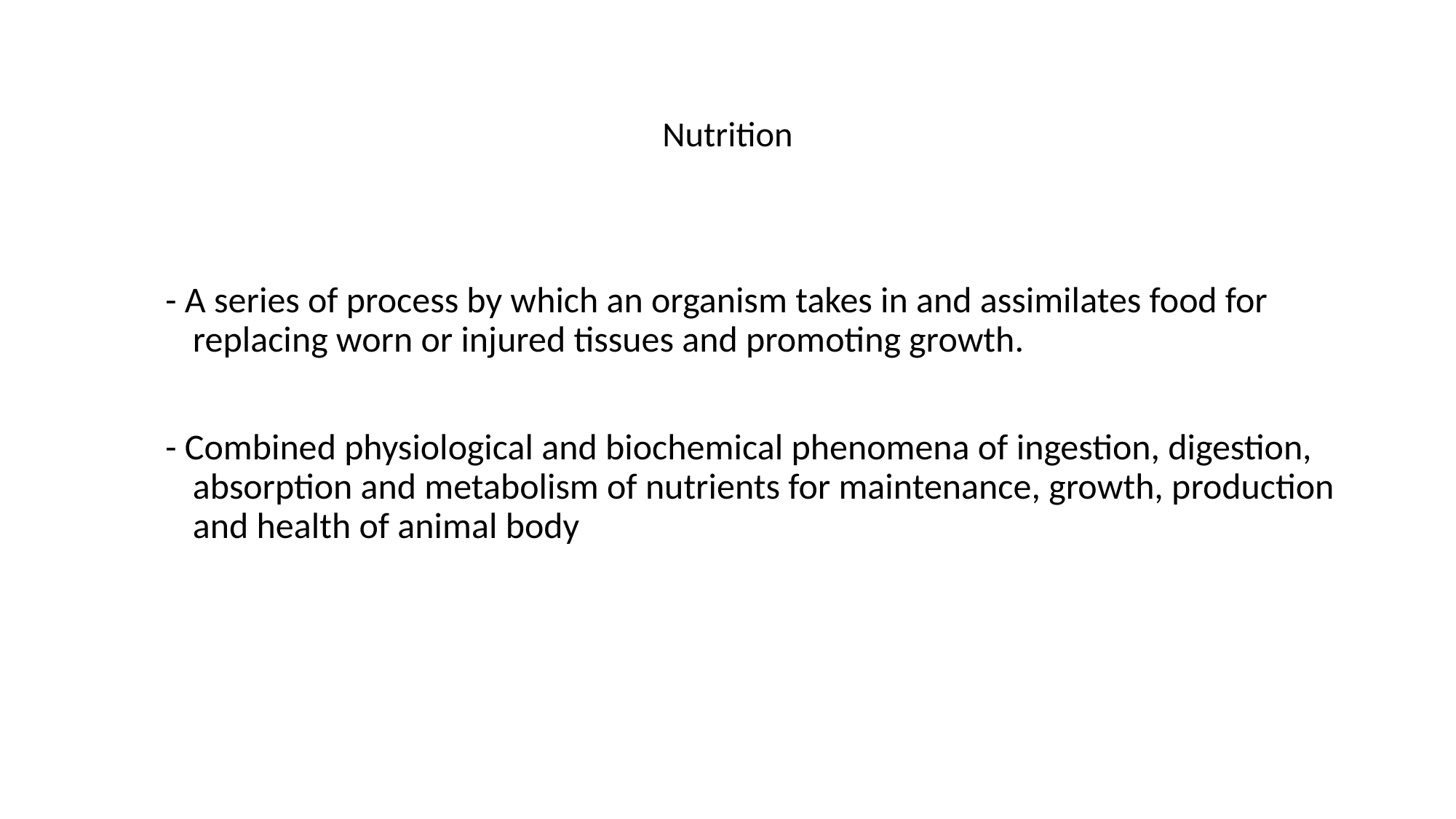

# Nutrition
- A series of process by which an organism takes in and assimilates food for replacing worn or injured tissues and promoting growth.

- Combined physiological and biochemical phenomena of ingestion, digestion, absorption and metabolism of nutrients for maintenance, growth, production and health of animal body